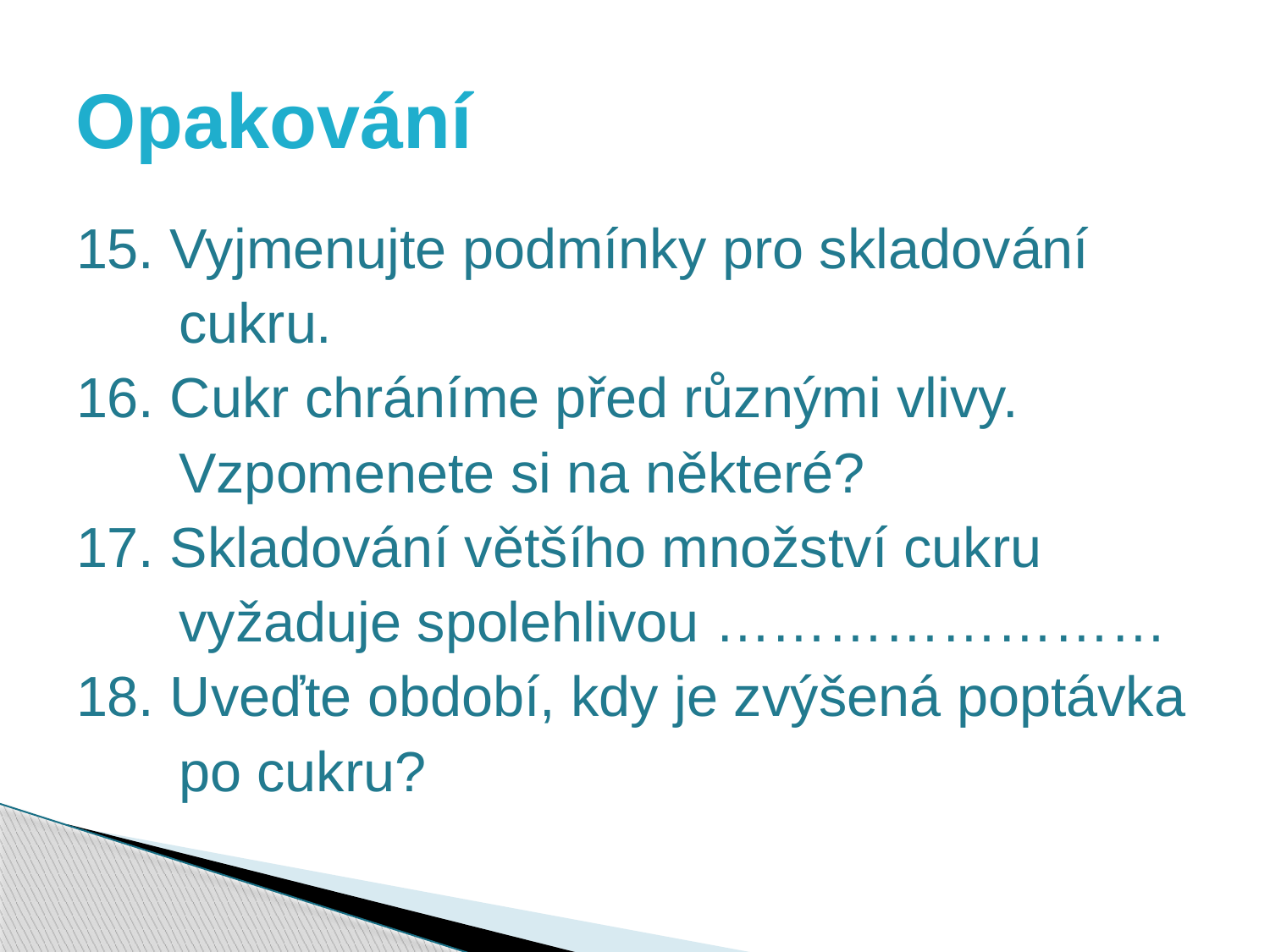

# Opakování
15. Vyjmenujte podmínky pro skladování
 	 cukru.
16. Cukr chráníme před různými vlivy.
	 Vzpomenete si na některé?
17. Skladování většího množství cukru
	 vyžaduje spolehlivou ……………………
18. Uveďte období, kdy je zvýšená poptávka
	 po cukru?